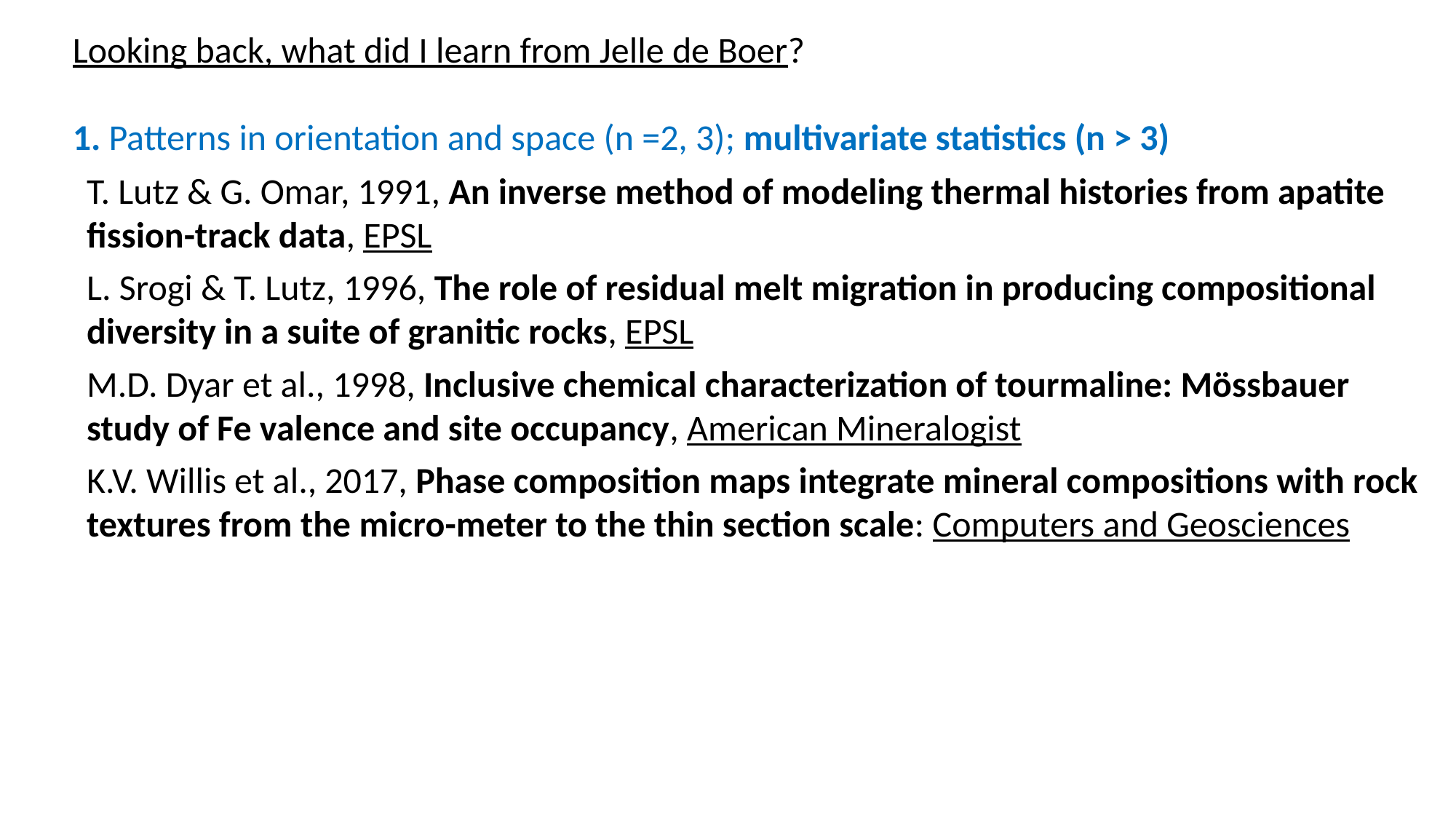

Looking back, what did I learn from Jelle de Boer?

1. Patterns in orientation and space (n =2, 3); multivariate statistics (n > 3)
T. Lutz & G. Omar, 1991, An inverse method of modeling thermal histories from apatite fission-track data, EPSL
L. Srogi & T. Lutz, 1996, The role of residual melt migration in producing compositional diversity in a suite of granitic rocks, EPSL
M.D. Dyar et al., 1998, Inclusive chemical characterization of tourmaline: Mössbauer study of Fe valence and site occupancy, American Mineralogist
K.V. Willis et al., 2017, Phase composition maps integrate mineral compositions with rock textures from the micro-meter to the thin section scale: Computers and Geosciences